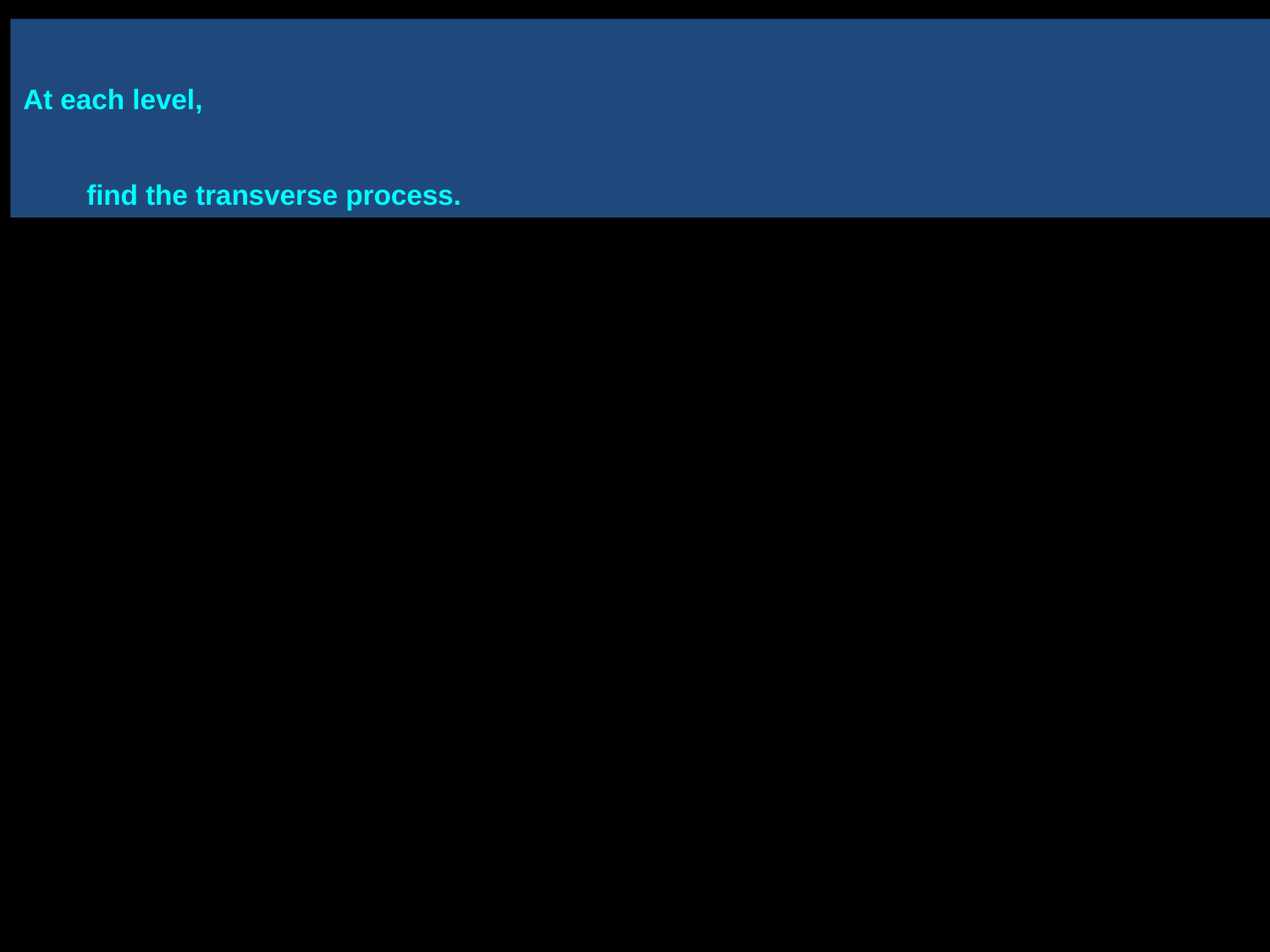

At each level,

find the transverse process.